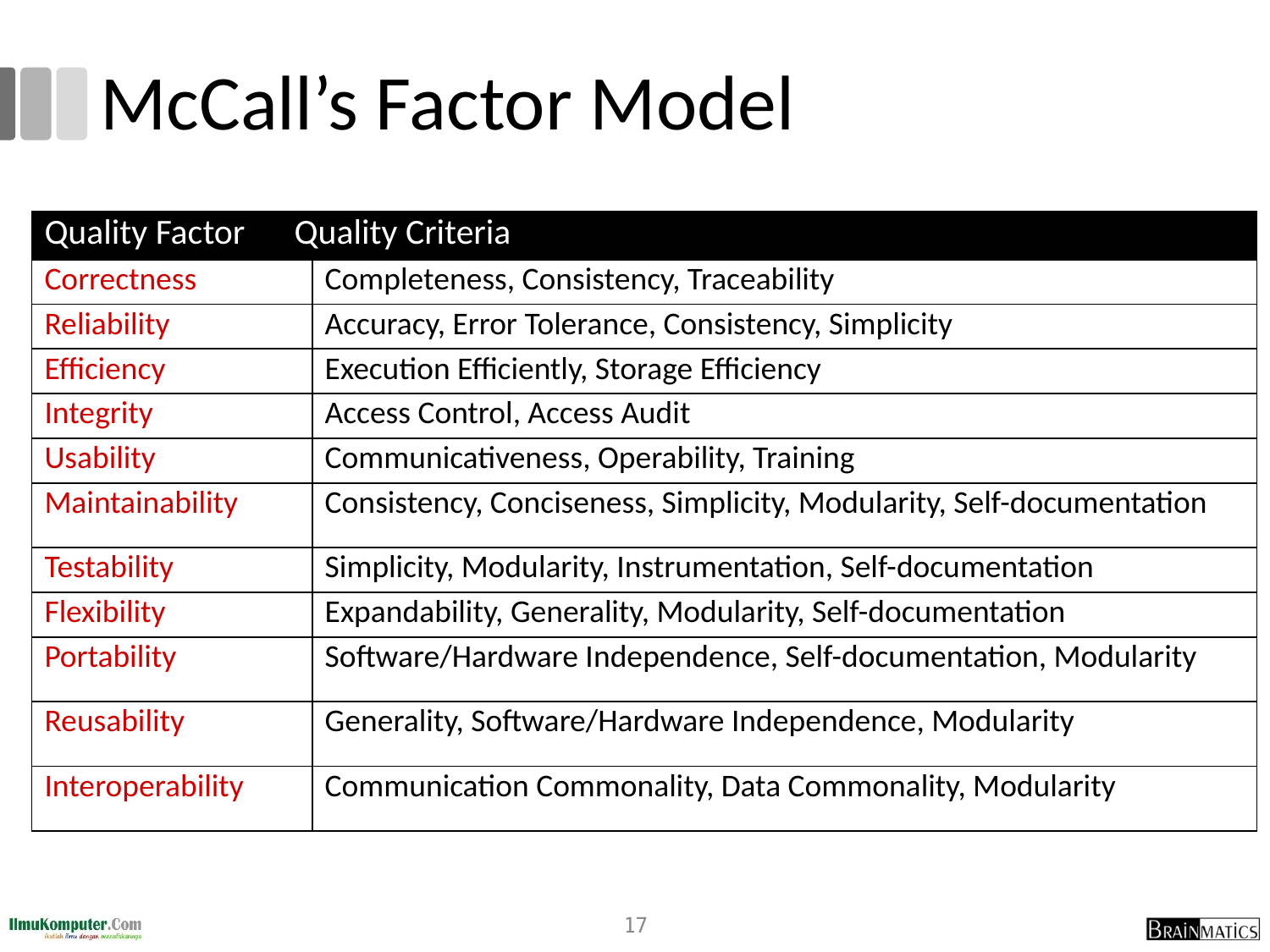

# McCall’s Factor Model
| Quality Factor | Quality Criteria |  |
| --- | --- | --- |
| Correctness |  | Completeness, Consistency, Traceability |
| Reliability |  | Accuracy, Error Tolerance, Consistency, Simplicity |
| Efficiency |  | Execution Efficiently, Storage Efficiency |
| Integrity |  | Access Control, Access Audit |
| Usability |  | Communicativeness, Operability, Training |
| Maintainability |  | Consistency, Conciseness, Simplicity, Modularity, Self-documentation |
| Testability |  | Simplicity, Modularity, Instrumentation, Self-documentation |
| Flexibility |  | Expandability, Generality, Modularity, Self-documentation |
| Portability |  | Software/Hardware Independence, Self-documentation, Modularity |
| Reusability |  | Generality, Software/Hardware Independence, Modularity |
| Interoperability |  | Communication Commonality, Data Commonality, Modularity |
17